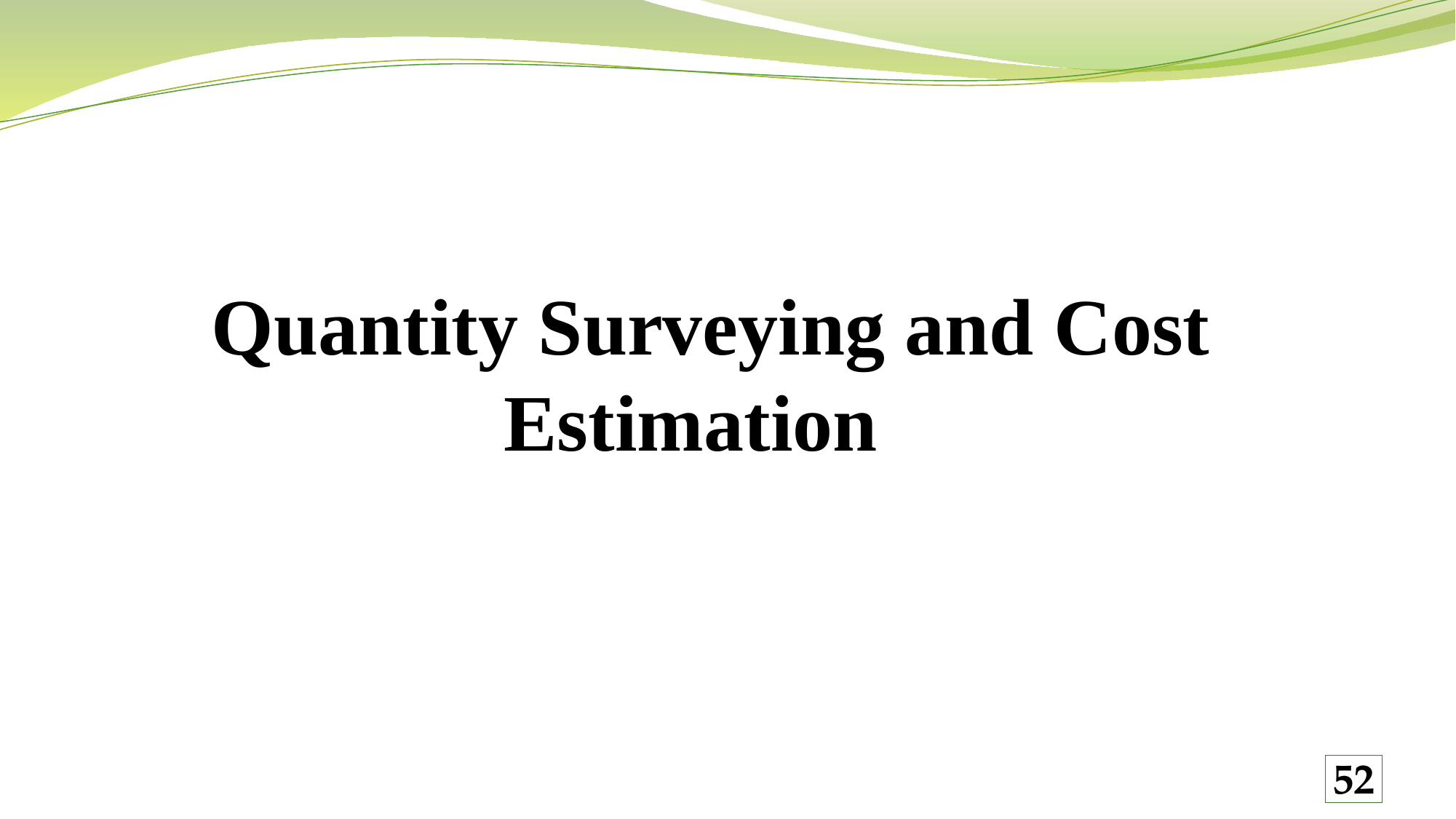

# Quantity Surveying and Cost Estimation
52